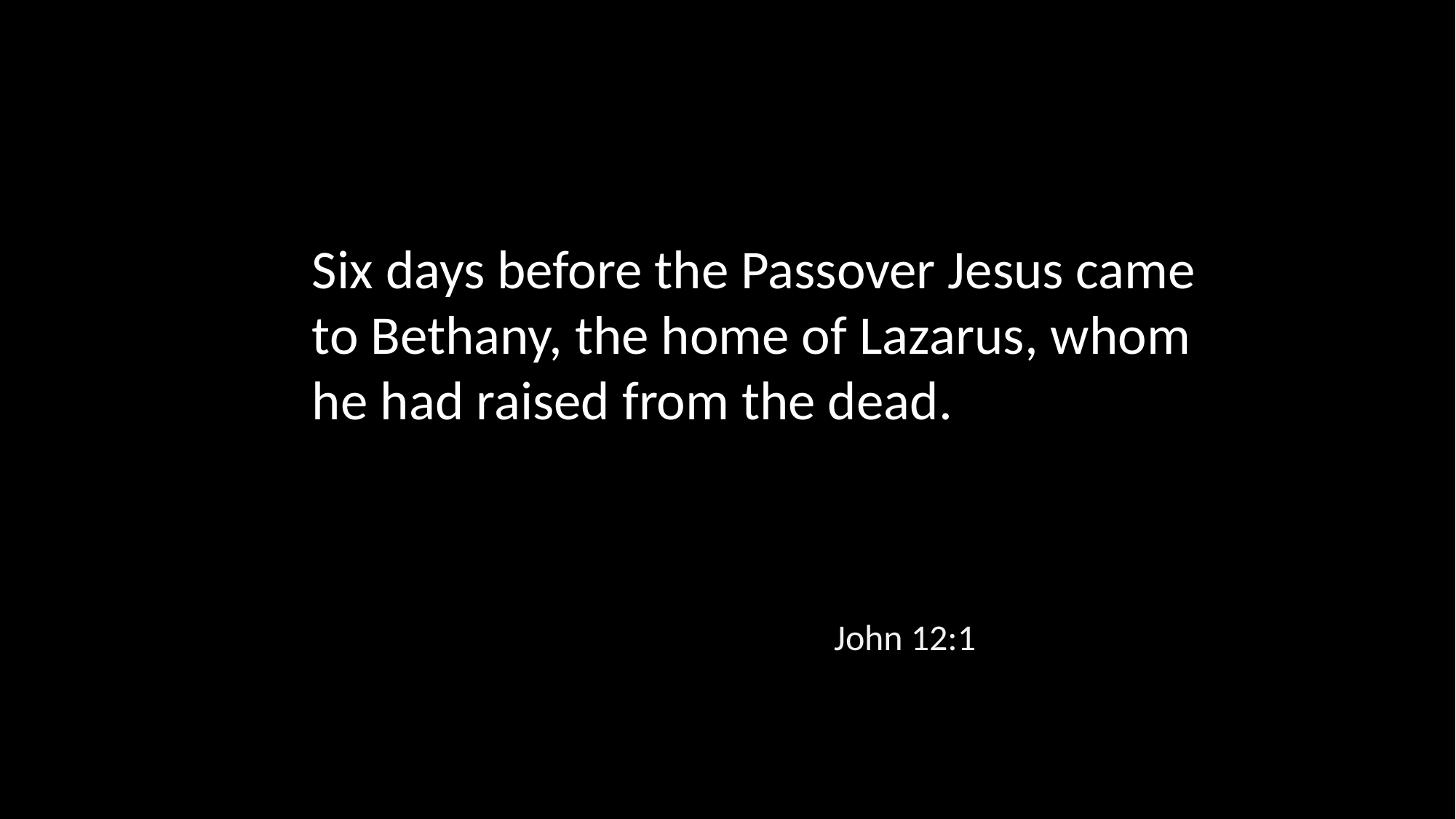

Six days before the Passover Jesus came to Bethany, the home of Lazarus, whom he had raised from the dead.
John 12:1